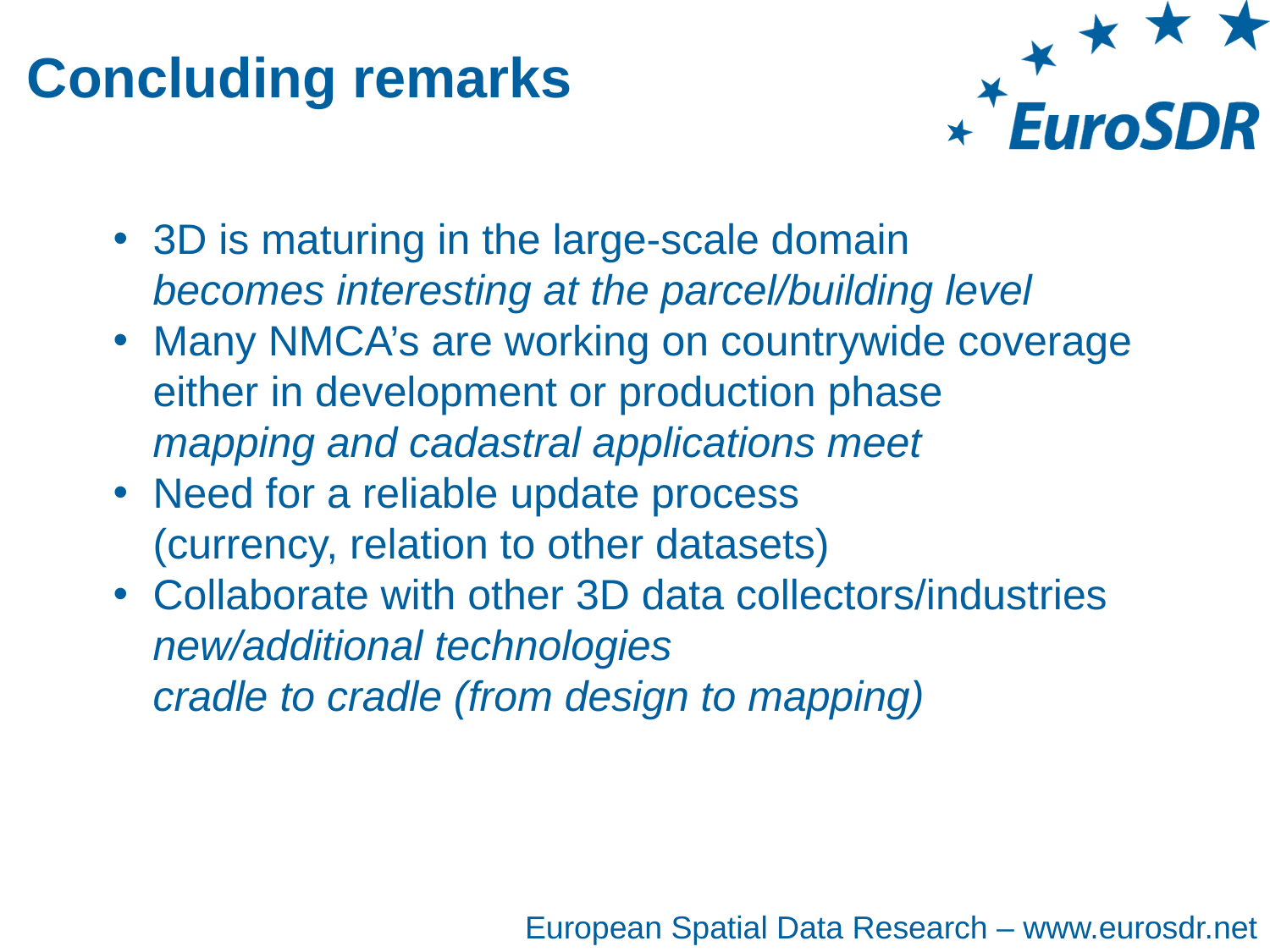

# Concluding remarks
3D is maturing in the large-scale domain
becomes interesting at the parcel/building level
Many NMCA’s are working on countrywide coverage
either in development or production phase
mapping and cadastral applications meet
Need for a reliable update process
(currency, relation to other datasets)
Collaborate with other 3D data collectors/industries
new/additional technologies
cradle to cradle (from design to mapping)